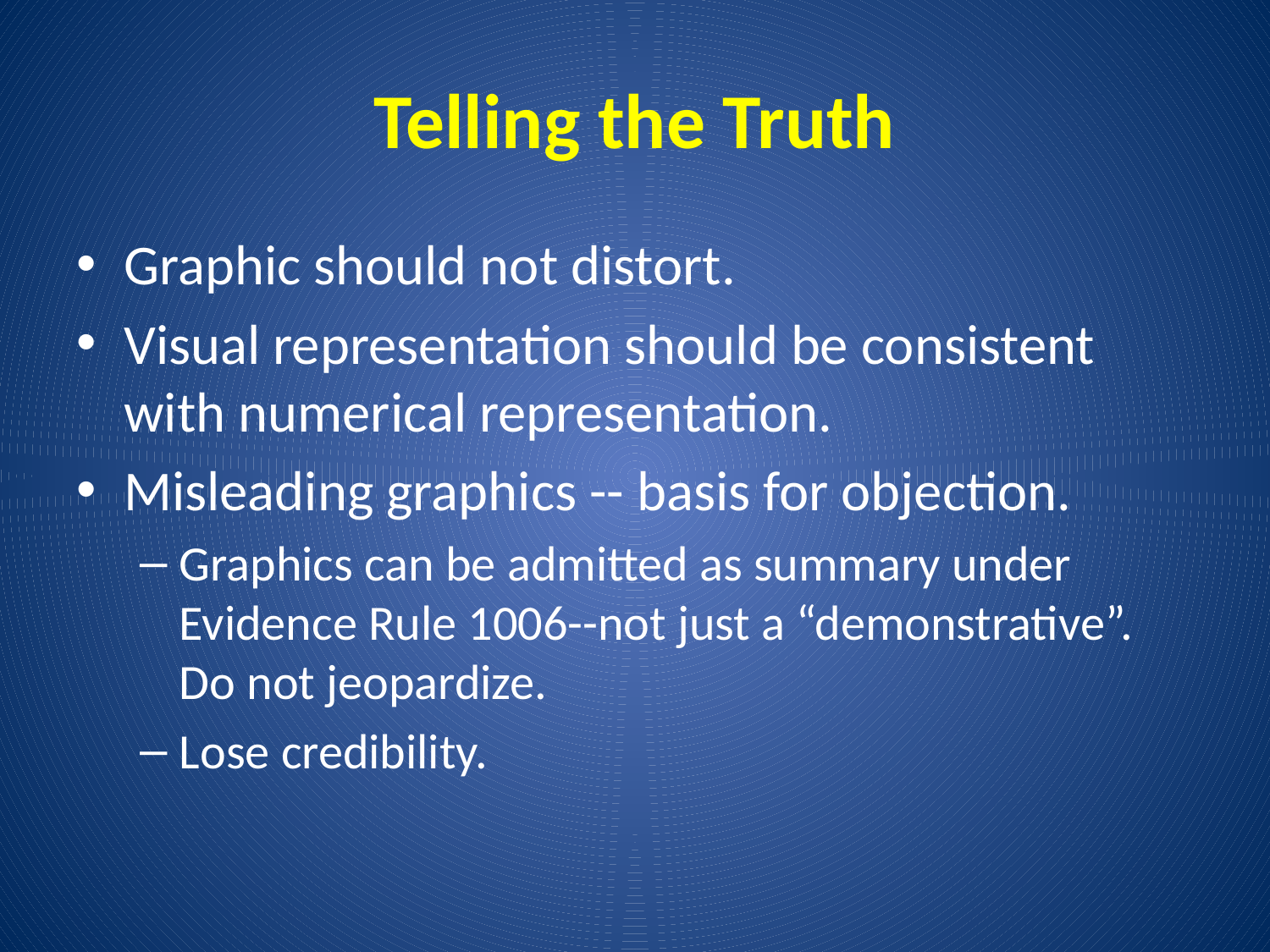

# Telling the Truth
Graphic should not distort.
Visual representation should be consistent with numerical representation.
Misleading graphics -- basis for objection.
Graphics can be admitted as summary under Evidence Rule 1006--not just a “demonstrative”.  Do not jeopardize.
Lose credibility.